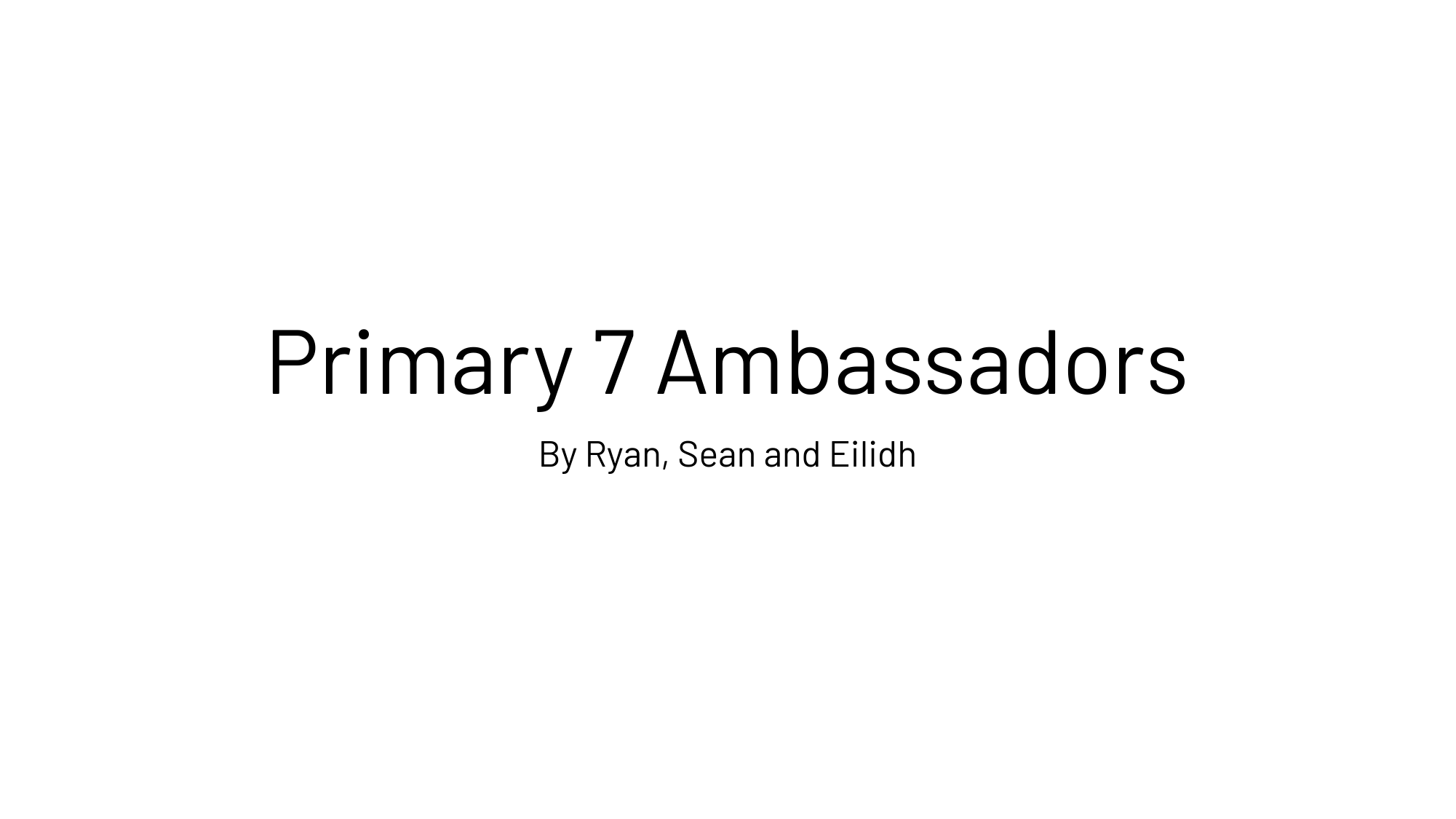

# Primary 7 Ambassadors
By Ryan, Sean and Eilidh